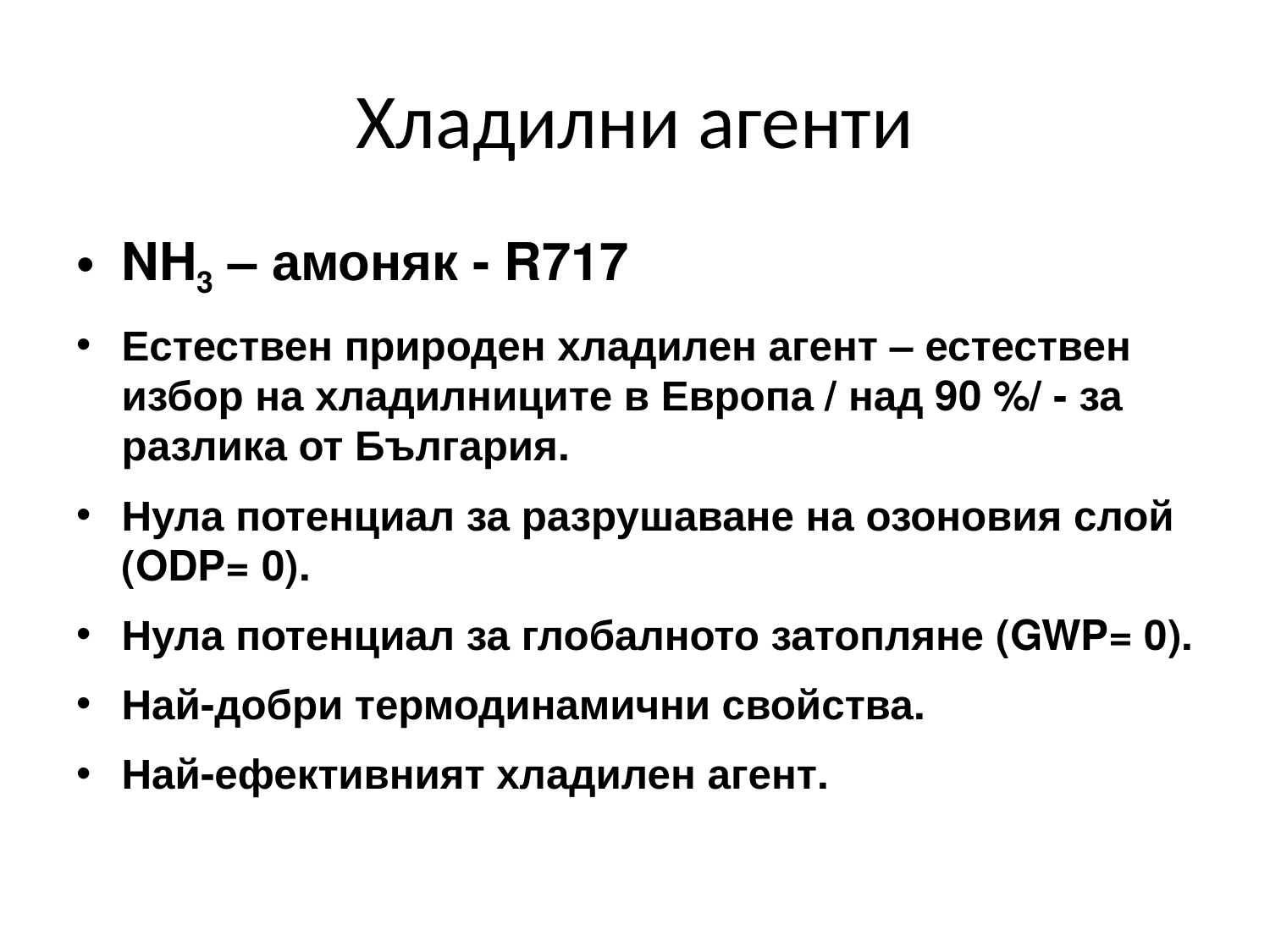

# Хладилни агенти
NH3 – амоняк - R717
Естествен природен хладилен агент – естествен избор на хладилниците в Европа / над 90 %/ - за разлика от България.
Нула потенциал за разрушаване на озоновия слой (ODP= 0).
Нула потенциал за глобалното затопляне (GWP= 0).
Най-добри термодинамични свойства.
Най-ефективният хладилен агент.